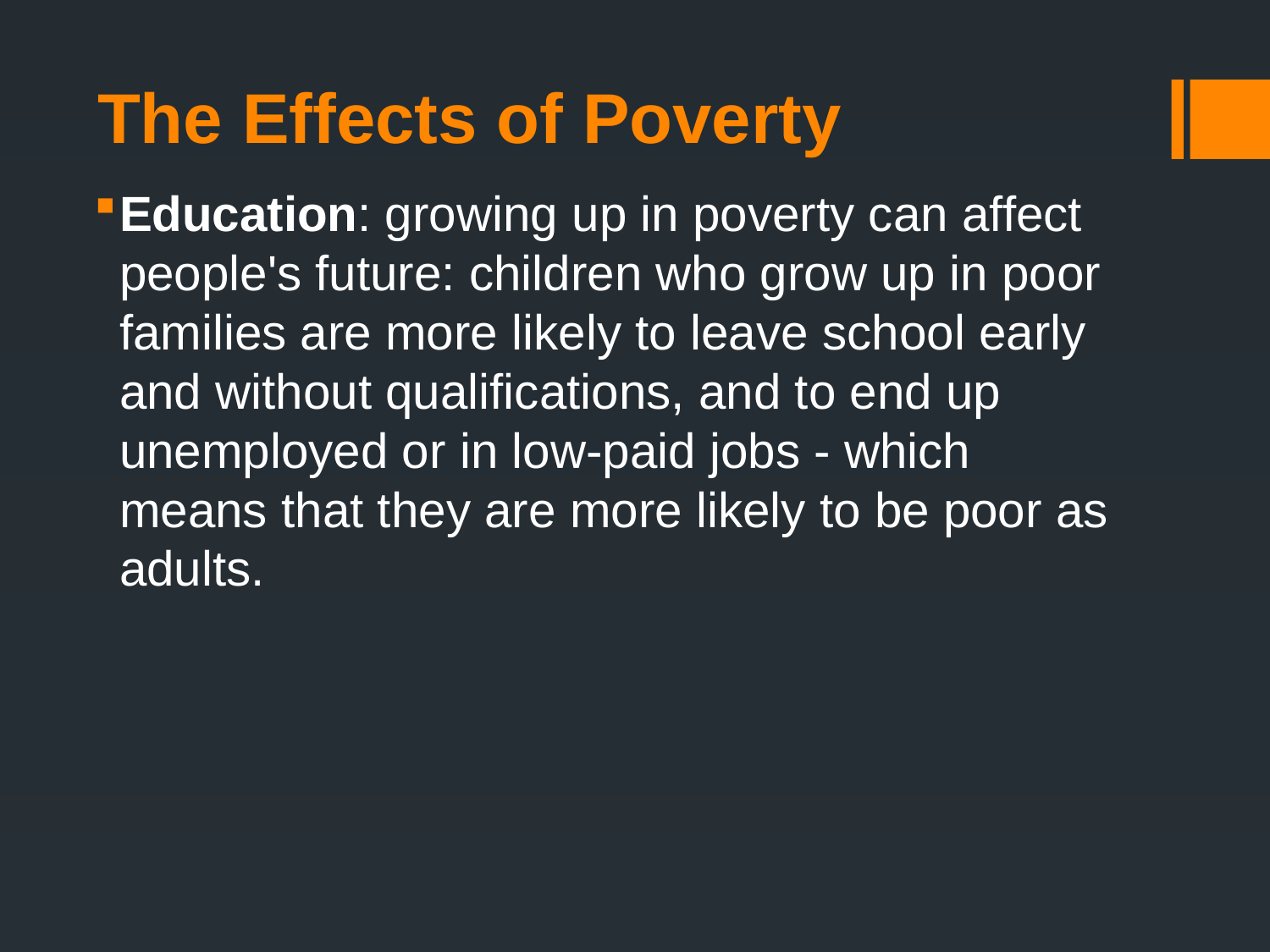

# The Effects of Poverty
Education: growing up in poverty can affect people's future: children who grow up in poor families are more likely to leave school early and without qualifications, and to end up unemployed or in low-paid jobs - which means that they are more likely to be poor as adults.